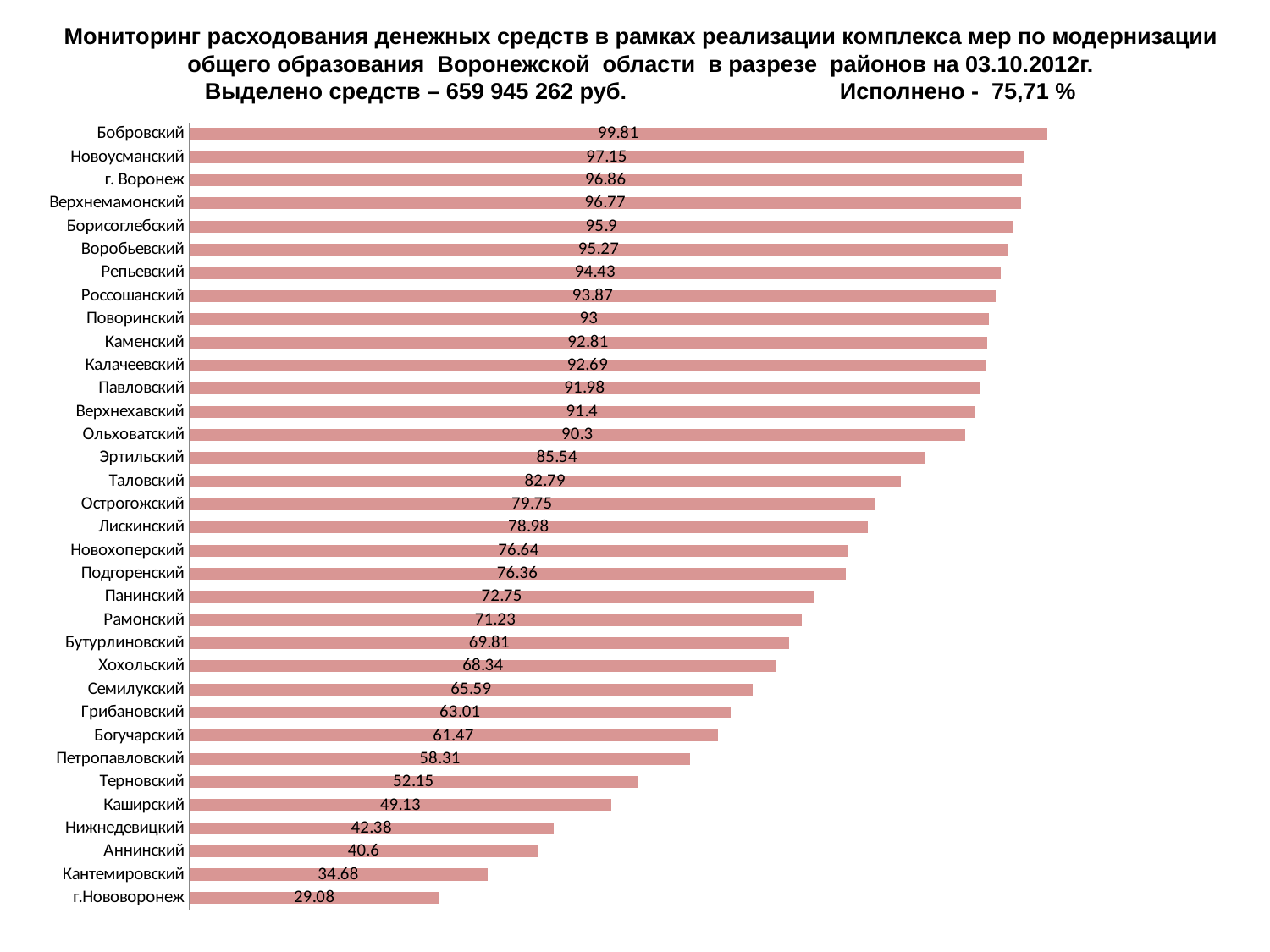

# Мониторинг расходования денежных средств в рамках реализации комплекса мер по модернизации общего образования  Воронежской  области  в разрезе  районов на 03.10.2012г. Выделено средств – 659 945 262 руб.		Исполнено -  75,71 %

### Chart

| Category |  |
|---|---|
| г.Нововоронеж | 29.08 |
| Кантемировский | 34.68 |
| Аннинский | 40.6 |
| Нижнедевицкий | 42.38 |
| Каширский | 49.13 |
| Терновский | 52.15 |
| Петропавловский | 58.31 |
| Богучарский | 61.47 |
| Грибановский | 63.01 |
| Семилукский | 65.59 |
| Хохольский | 68.34 |
| Бутурлиновский | 69.81 |
| Рамонский | 71.23 |
| Панинский | 72.75 |
| Подгоренский | 76.36 |
| Новохоперский | 76.64 |
| Лискинский | 78.98 |
| Острогожский | 79.75 |
| Таловский | 82.79 |
| Эртильский | 85.54 |
| Ольховатский | 90.3 |
| Верхнехавский | 91.4 |
| Павловский | 91.98 |
| Калачеевский | 92.69 |
| Каменский | 92.81 |
| Поворинский | 93.0 |
| Россошанский | 93.86999999999999 |
| Репьевский | 94.43 |
| Воробьевский | 95.27 |
| Борисоглебский | 95.9 |
| Верхнемамонский | 96.77 |
| г. Воронеж | 96.86 |
| Новоусманский | 97.14999999999999 |
| Бобровский | 99.81 |